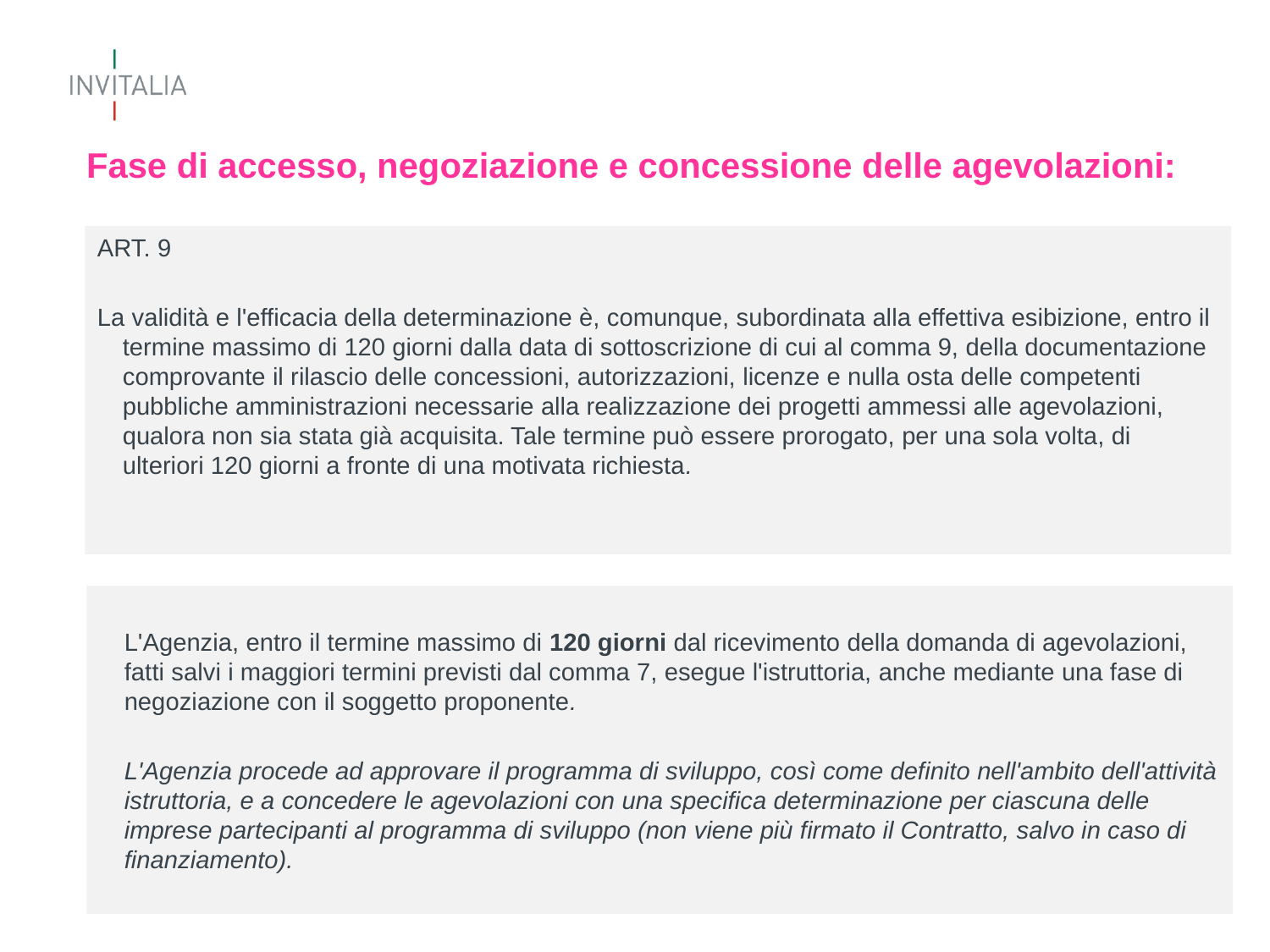

# Fase di accesso, negoziazione e concessione delle agevolazioni:
ART. 9

La validità e l'efficacia della determinazione è, comunque, subordinata alla effettiva esibizione, entro il termine massimo di 120 giorni dalla data di sottoscrizione di cui al comma 9, della documentazione comprovante il rilascio delle concessioni, autorizzazioni, licenze e nulla osta delle competenti pubbliche amministrazioni necessarie alla realizzazione dei progetti ammessi alle agevolazioni, qualora non sia stata già acquisita. Tale termine può essere prorogato, per una sola volta, di ulteriori 120 giorni a fronte di una motivata richiesta.

	L'Agenzia, entro il termine massimo di 120 giorni dal ricevimento della domanda di agevolazioni, fatti salvi i maggiori termini previsti dal comma 7, esegue l'istruttoria, anche mediante una fase di negoziazione con il soggetto proponente.

 	L'Agenzia procede ad approvare il programma di sviluppo, così come definito nell'ambito dell'attività istruttoria, e a concedere le agevolazioni con una specifica determinazione per ciascuna delle imprese partecipanti al programma di sviluppo (non viene più firmato il Contratto, salvo in caso di finanziamento).